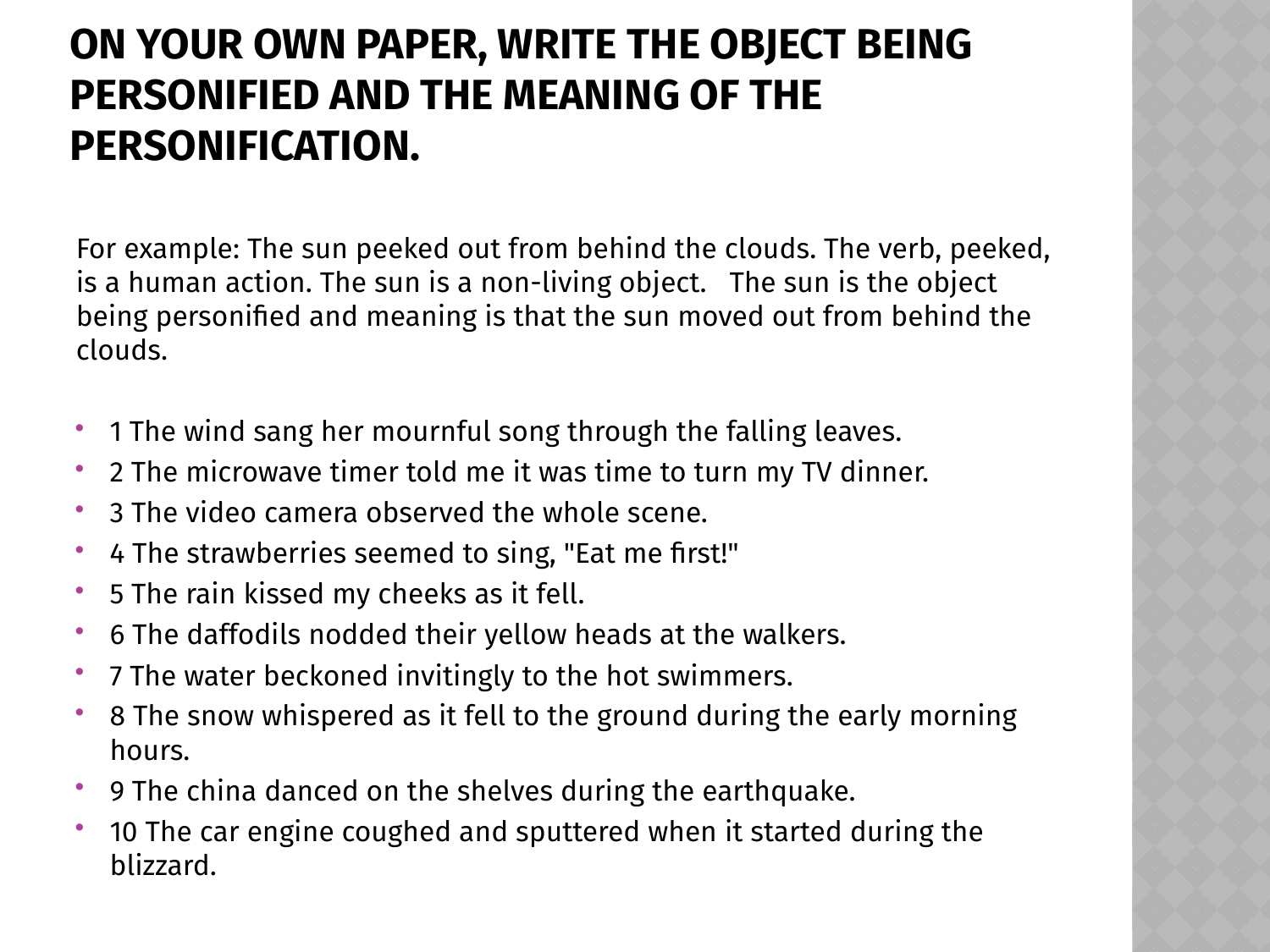

# On your own paper, write the object being personified and the meaning of the personification.
For example: The sun peeked out from behind the clouds. The verb, peeked, is a human action. The sun is a non-living object.   The sun is the object being personified and meaning is that the sun moved out from behind the clouds.

1 The wind sang her mournful song through the falling leaves.
2 The microwave timer told me it was time to turn my TV dinner.
3 The video camera observed the whole scene.
4 The strawberries seemed to sing, "Eat me first!"
5 The rain kissed my cheeks as it fell.
6 The daffodils nodded their yellow heads at the walkers.
7 The water beckoned invitingly to the hot swimmers.
8 The snow whispered as it fell to the ground during the early morning hours.
9 The china danced on the shelves during the earthquake.
10 The car engine coughed and sputtered when it started during the blizzard.